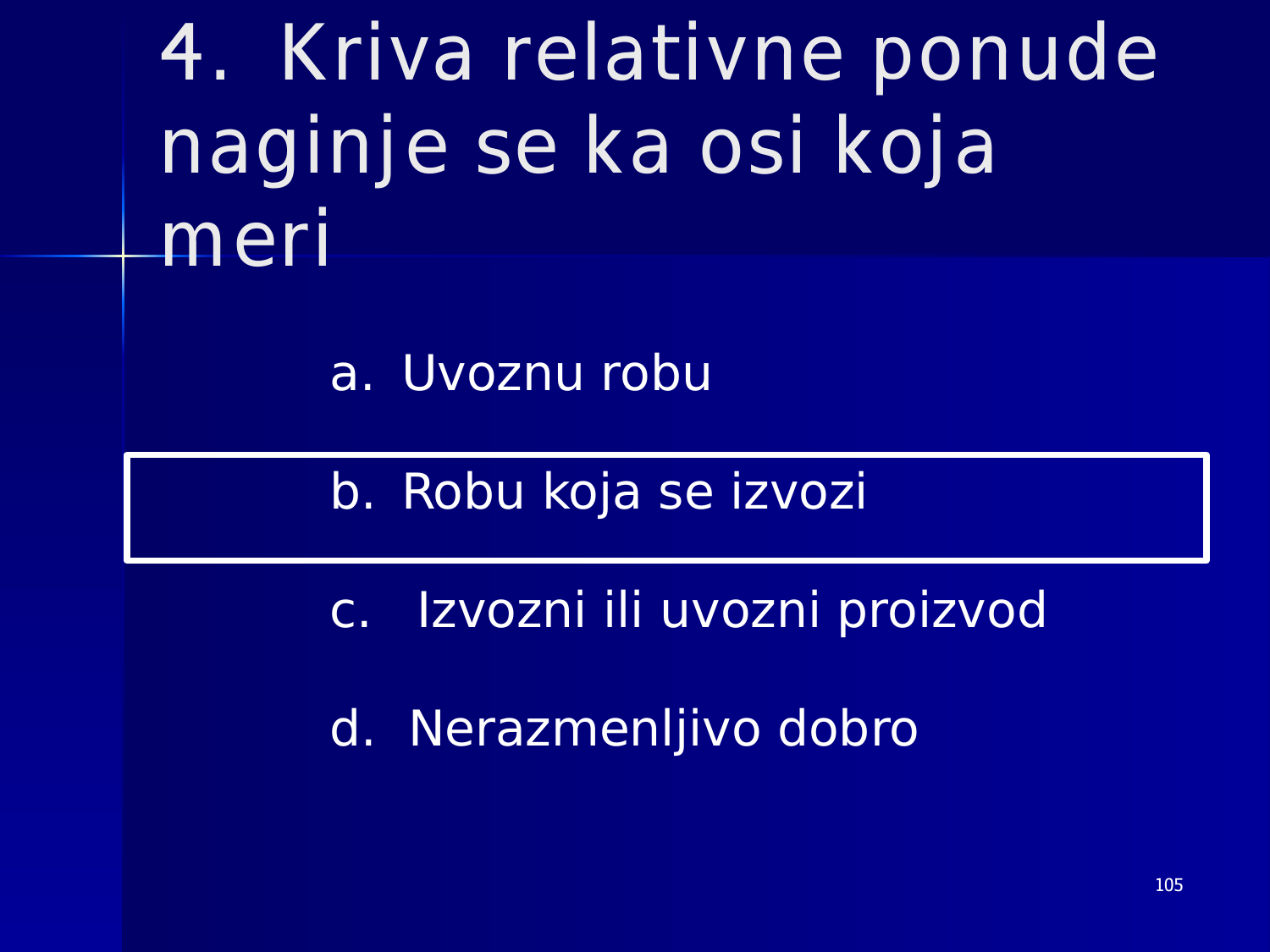

# 4.  Kriva relativne ponude naginje se ka osi koja meri
Uvoznu robu

Robu koja se izvozi

 Izvozni ili uvozni proizvod

d.  Nerazmenljivo dobro

105